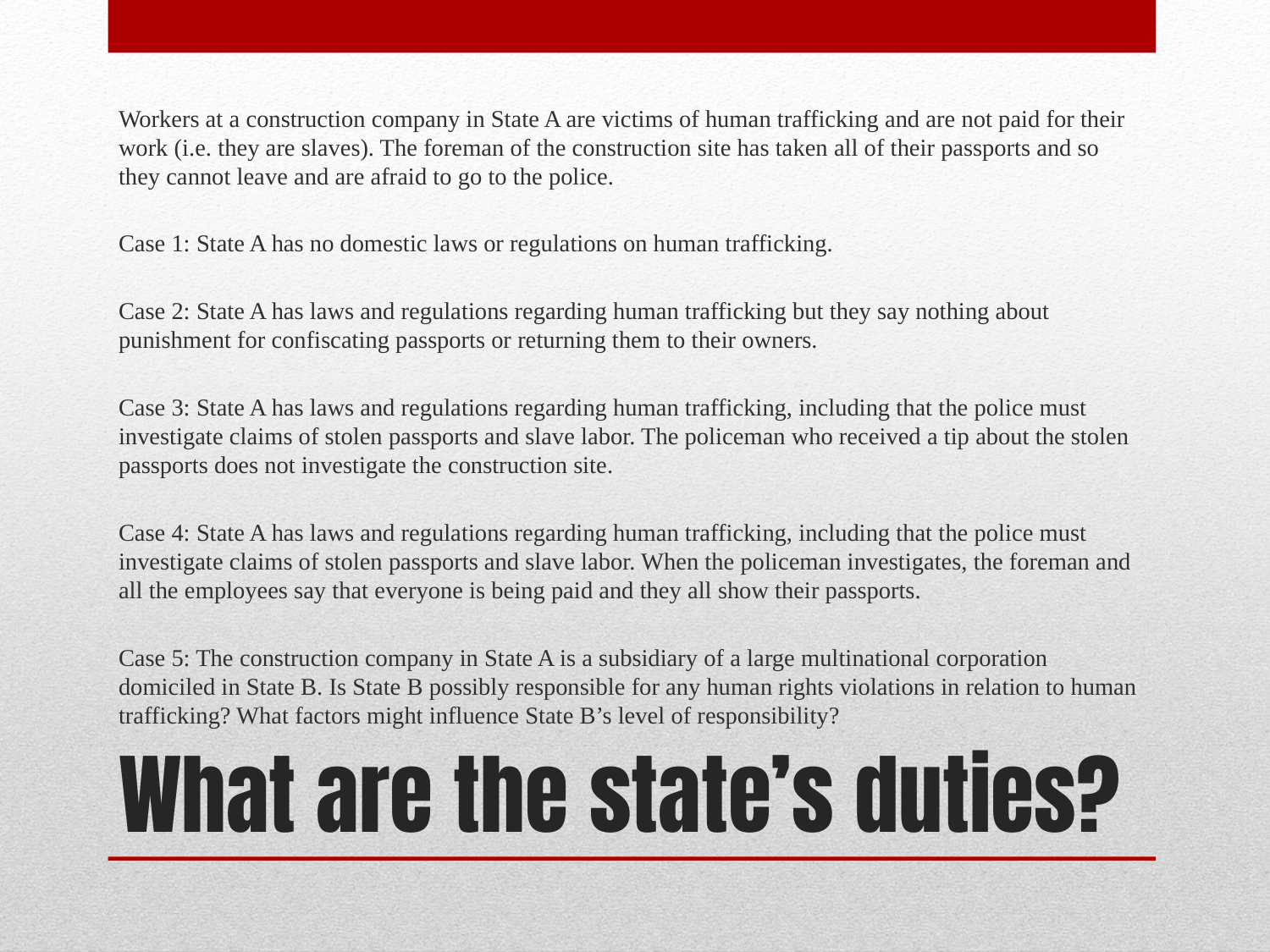

Workers at a construction company in State A are victims of human trafficking and are not paid for their work (i.e. they are slaves). The foreman of the construction site has taken all of their passports and so they cannot leave and are afraid to go to the police.

Case 1: State A has no domestic laws or regulations on human trafficking.

Case 2: State A has laws and regulations regarding human trafficking but they say nothing about punishment for confiscating passports or returning them to their owners.

Case 3: State A has laws and regulations regarding human trafficking, including that the police must investigate claims of stolen passports and slave labor. The policeman who received a tip about the stolen passports does not investigate the construction site.

Case 4: State A has laws and regulations regarding human trafficking, including that the police must investigate claims of stolen passports and slave labor. When the policeman investigates, the foreman and all the employees say that everyone is being paid and they all show their passports.

Case 5: The construction company in State A is a subsidiary of a large multinational corporation domiciled in State B. Is State B possibly responsible for any human rights violations in relation to human trafficking? What factors might influence State B’s level of responsibility?
# What are the state’s duties?